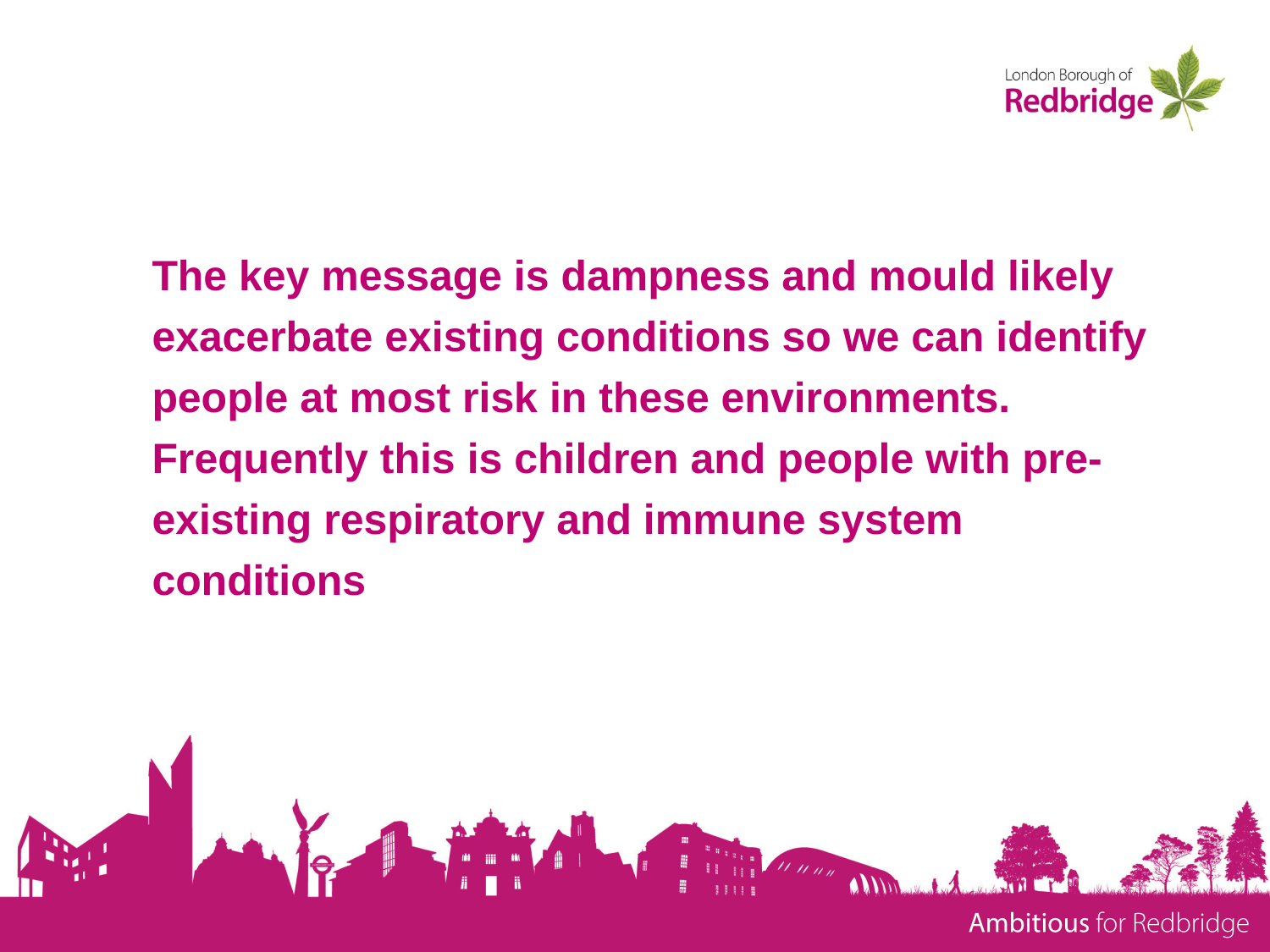

The key message is dampness and mould likely exacerbate existing conditions so we can identify people at most risk in these environments. Frequently this is children and people with pre-existing respiratory and immune system conditions